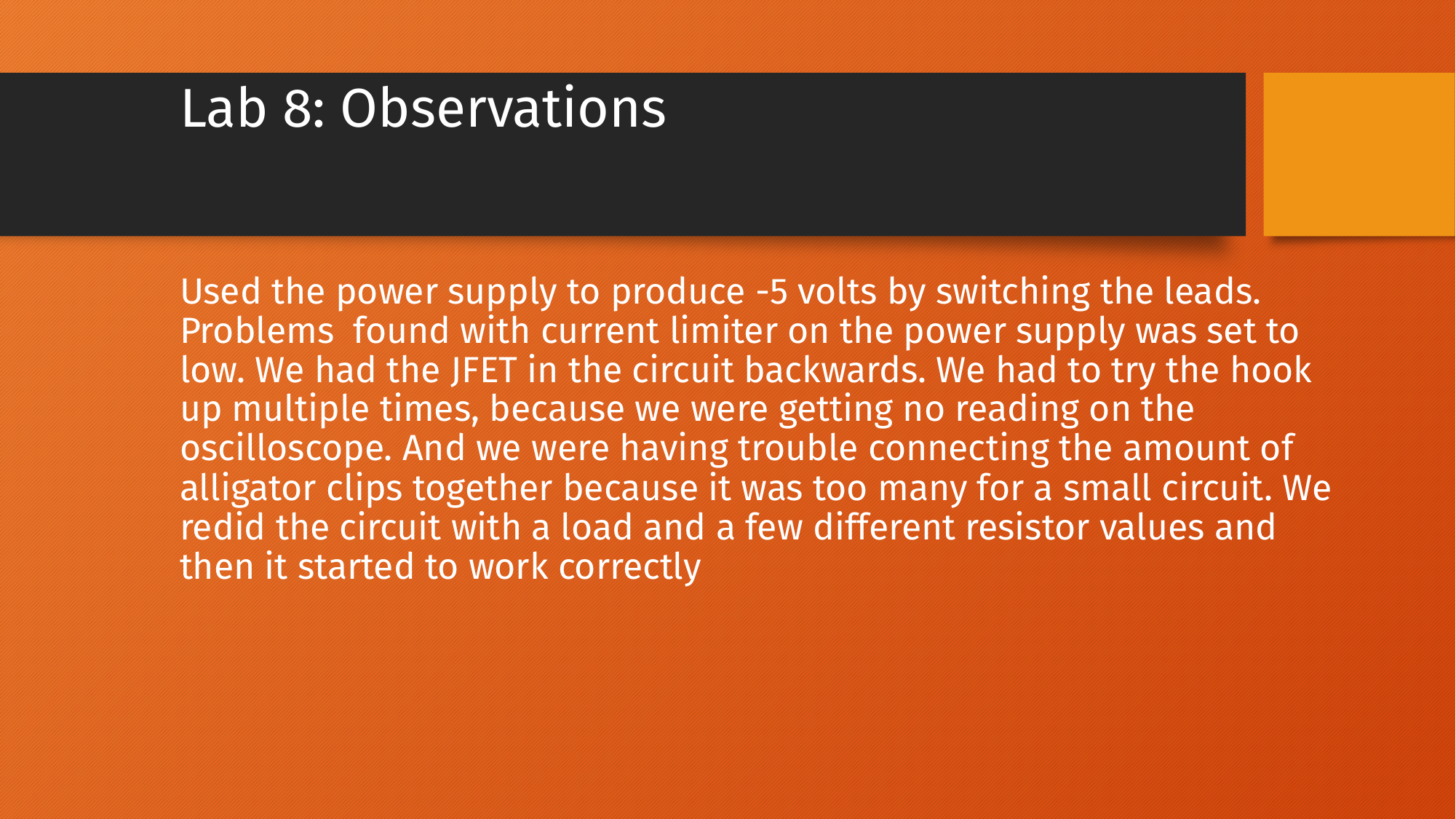

# Lab 8: Observations
Used the power supply to produce -5 volts by switching the leads. Problems  found with current limiter on the power supply was set to low. We had the JFET in the circuit backwards. We had to try the hook up multiple times, because we were getting no reading on the oscilloscope. And we were having trouble connecting the amount of alligator clips together because it was too many for a small circuit. We redid the circuit with a load and a few different resistor values and then it started to work correctly